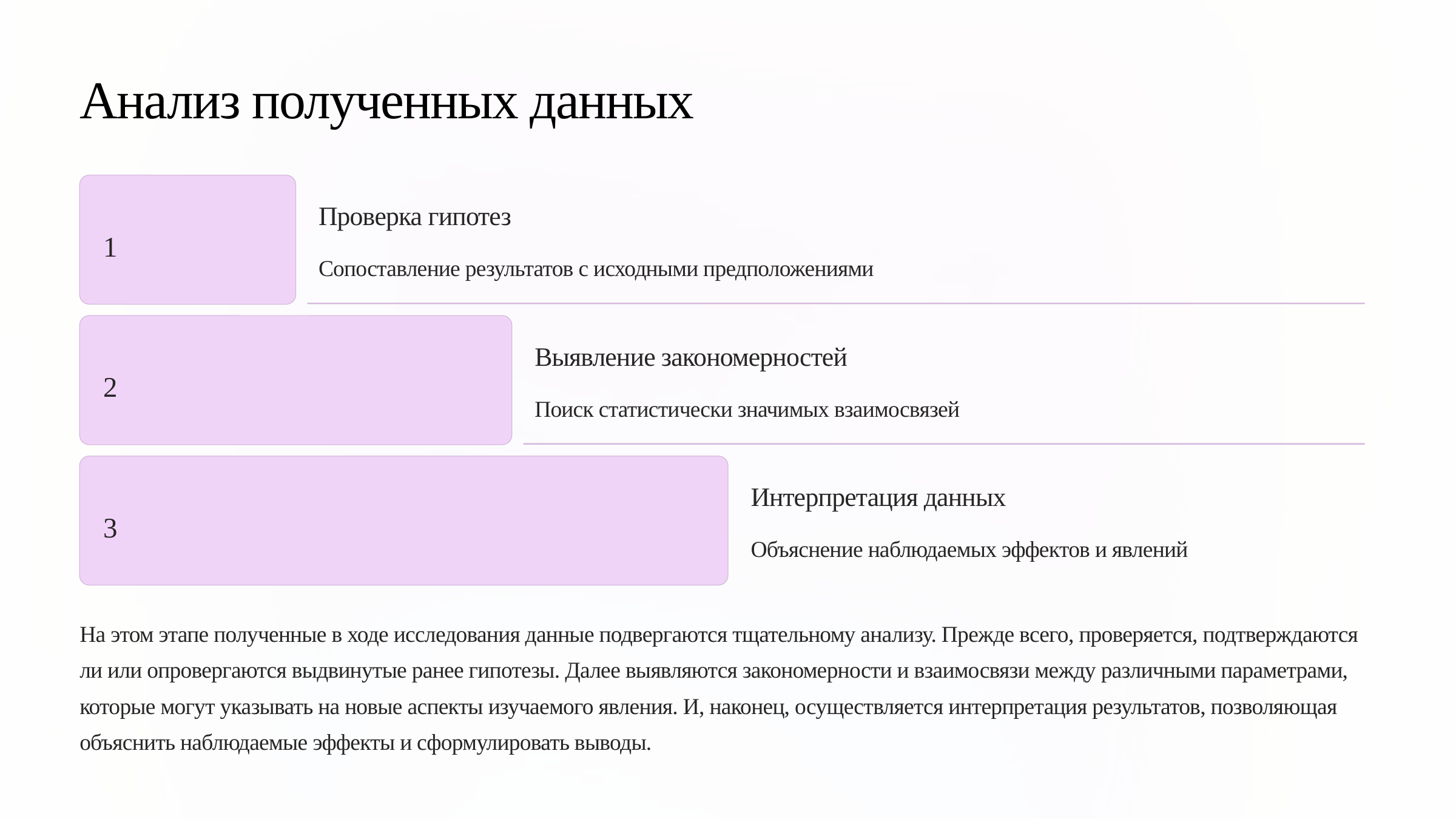

Анализ полученных данных

Проверка гипотез
1
Сопоставление результатов с исходными предположениями

Выявление закономерностей
2
Поиск статистически значимых взаимосвязей

Интерпретация данных
3
Объяснение наблюдаемых эффектов и явлений
На этом этапе полученные в ходе исследования данные подвергаются тщательному анализу. Прежде всего, проверяется, подтверждаются ли или опровергаются выдвинутые ранее гипотезы. Далее выявляются закономерности и взаимосвязи между различными параметрами, которые могут указывать на новые аспекты изучаемого явления. И, наконец, осуществляется интерпретация результатов, позволяющая объяснить наблюдаемые эффекты и сформулировать выводы.